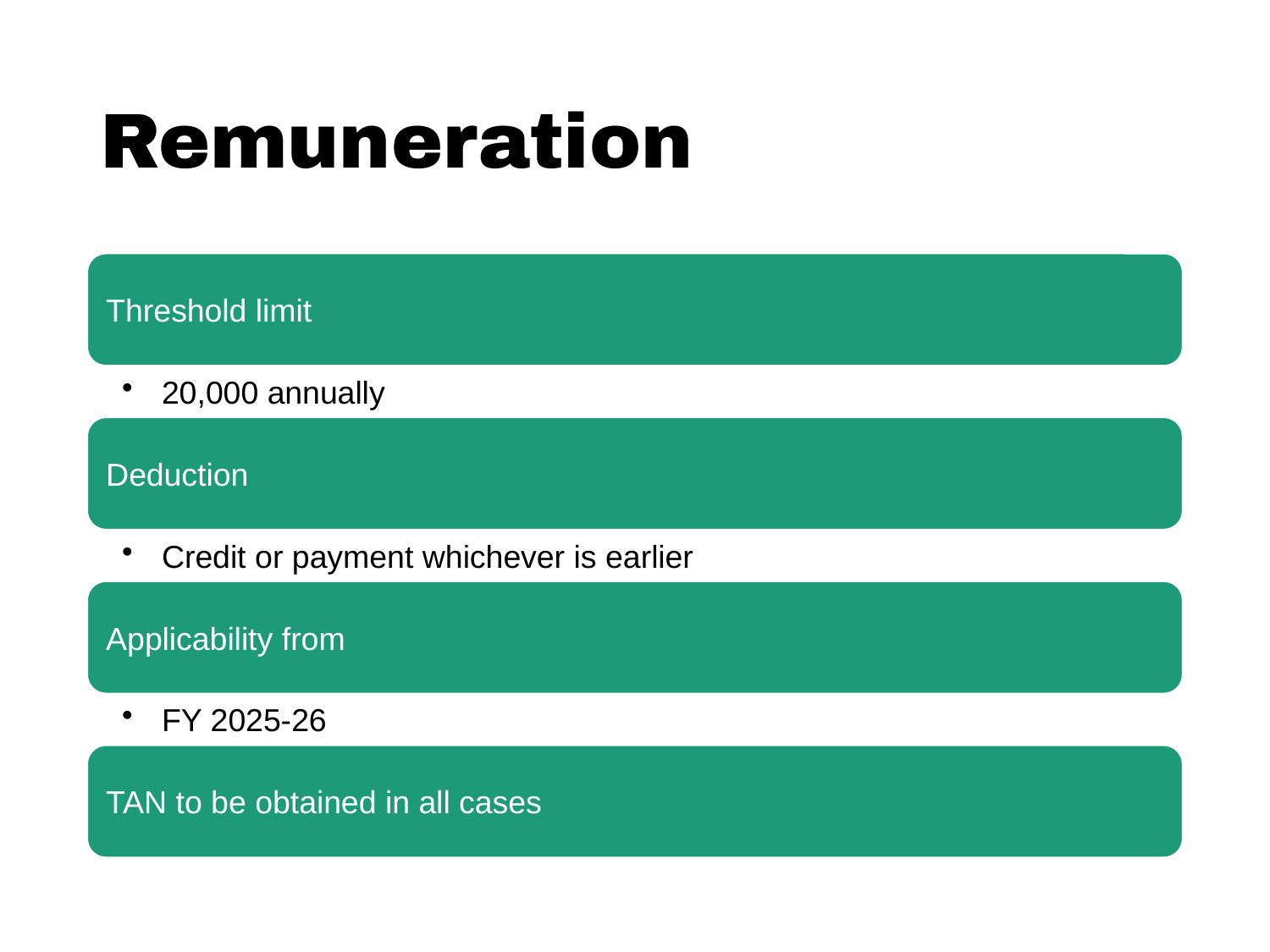

# Remuneration
Threshold limit
20,000 annually
Deduction
Credit or payment whichever is earlier
Applicability from
FY 2025-26
TAN to be obtained in all cases